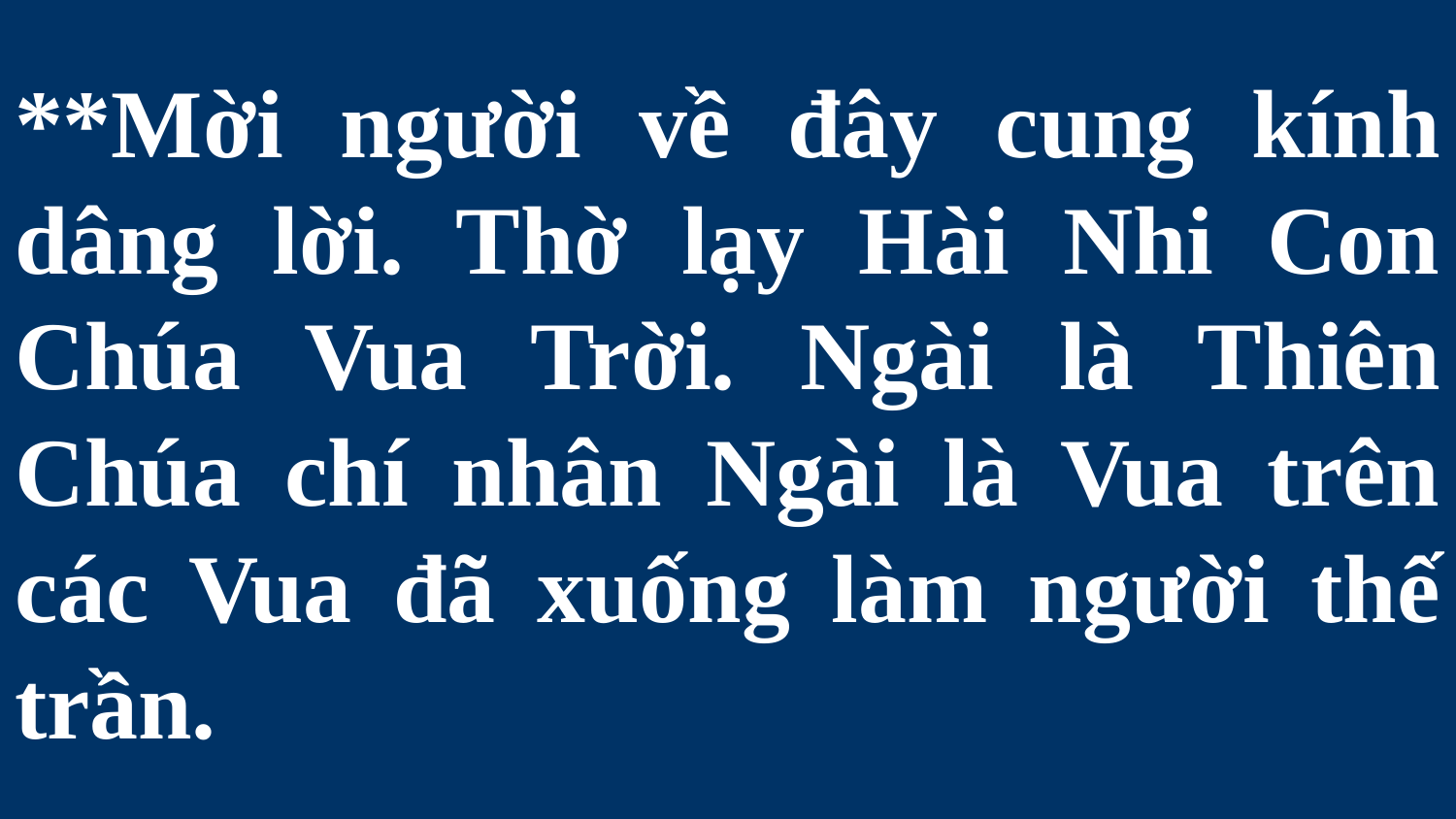

# **Mời người về đây cung kính dâng lời. Thờ lạy Hài Nhi Con Chúa Vua Trời. Ngài là Thiên Chúa chí nhân Ngài là Vua trên các Vua đã xuống làm người thế trần.